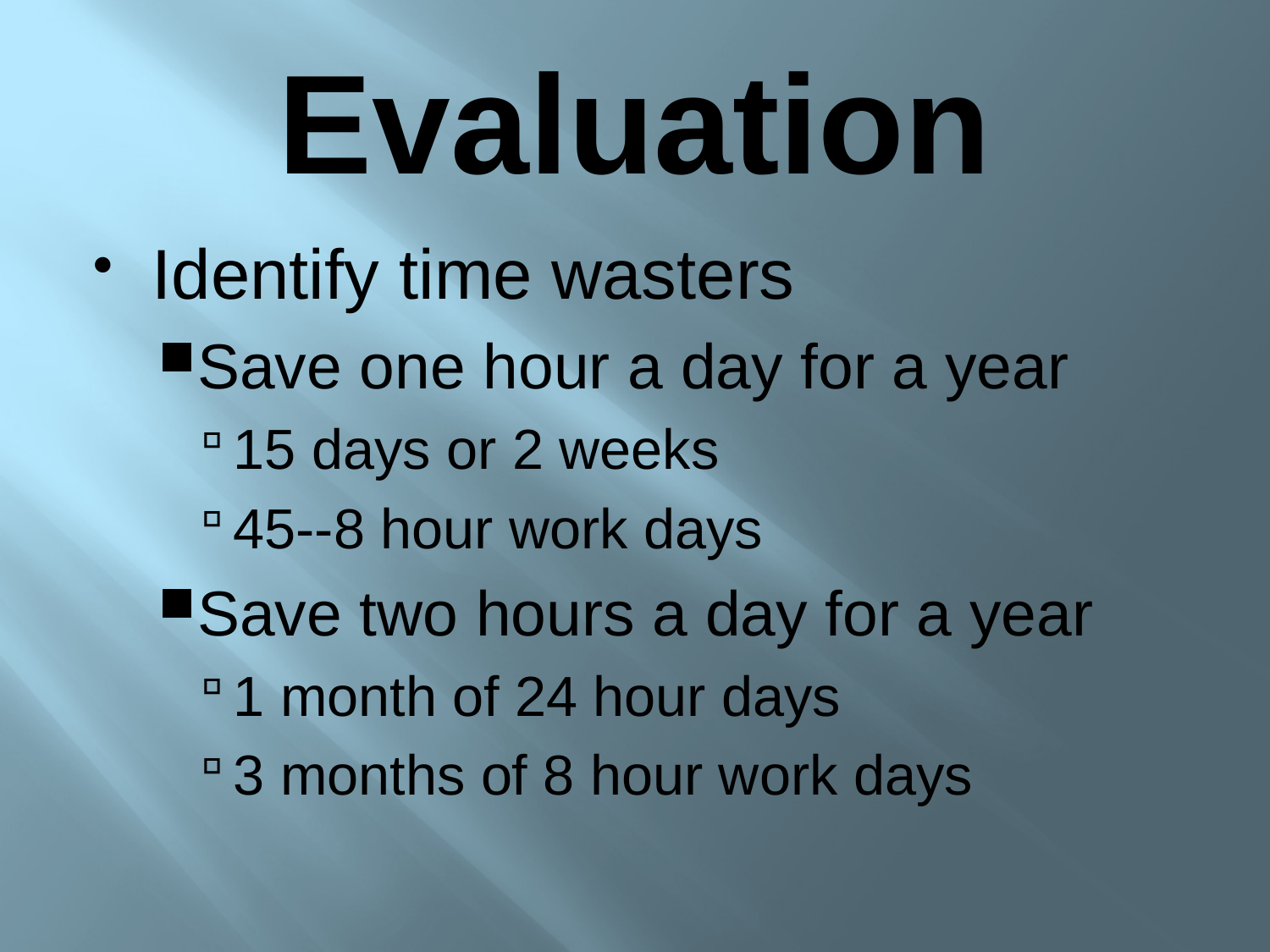

# Evaluation
Identify time wasters
Save one hour a day for a year
15 days or 2 weeks
45--8 hour work days
Save two hours a day for a year
1 month of 24 hour days
3 months of 8 hour work days